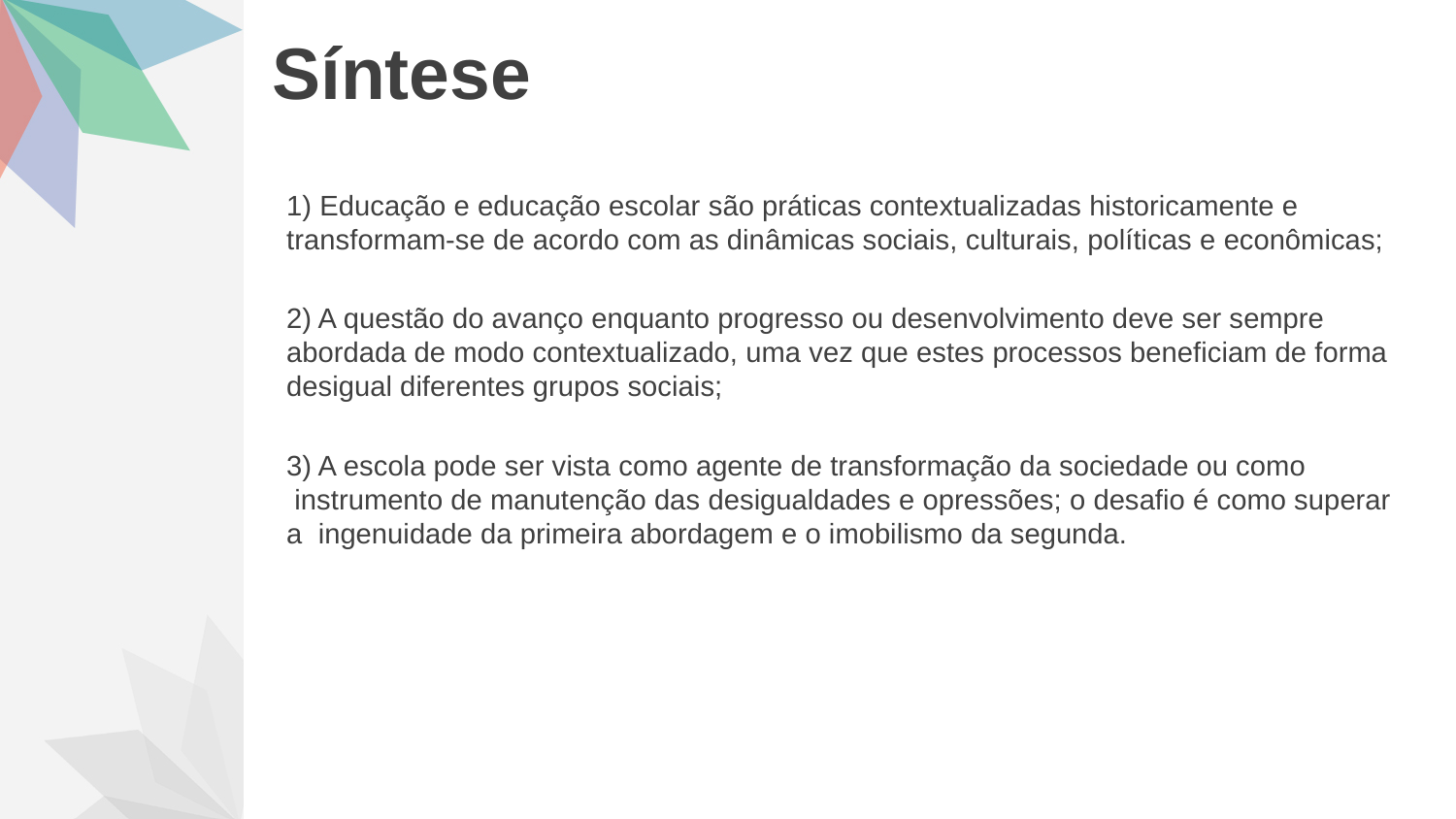

# Síntese
1) Educação e educação escolar são práticas contextualizadas historicamente e               transformam-se de acordo com as dinâmicas sociais, culturais, políticas e econômicas;

2) A questão do avanço enquanto progresso ou desenvolvimento deve ser sempre           abordada de modo contextualizado, uma vez que estes processos beneficiam de forma   desigual diferentes grupos sociais;

3) A escola pode ser vista como agente de transformação da sociedade ou como               instrumento de manutenção das desigualdades e opressões; o desafio é como superar a  ingenuidade da primeira abordagem e o imobilismo da segunda.